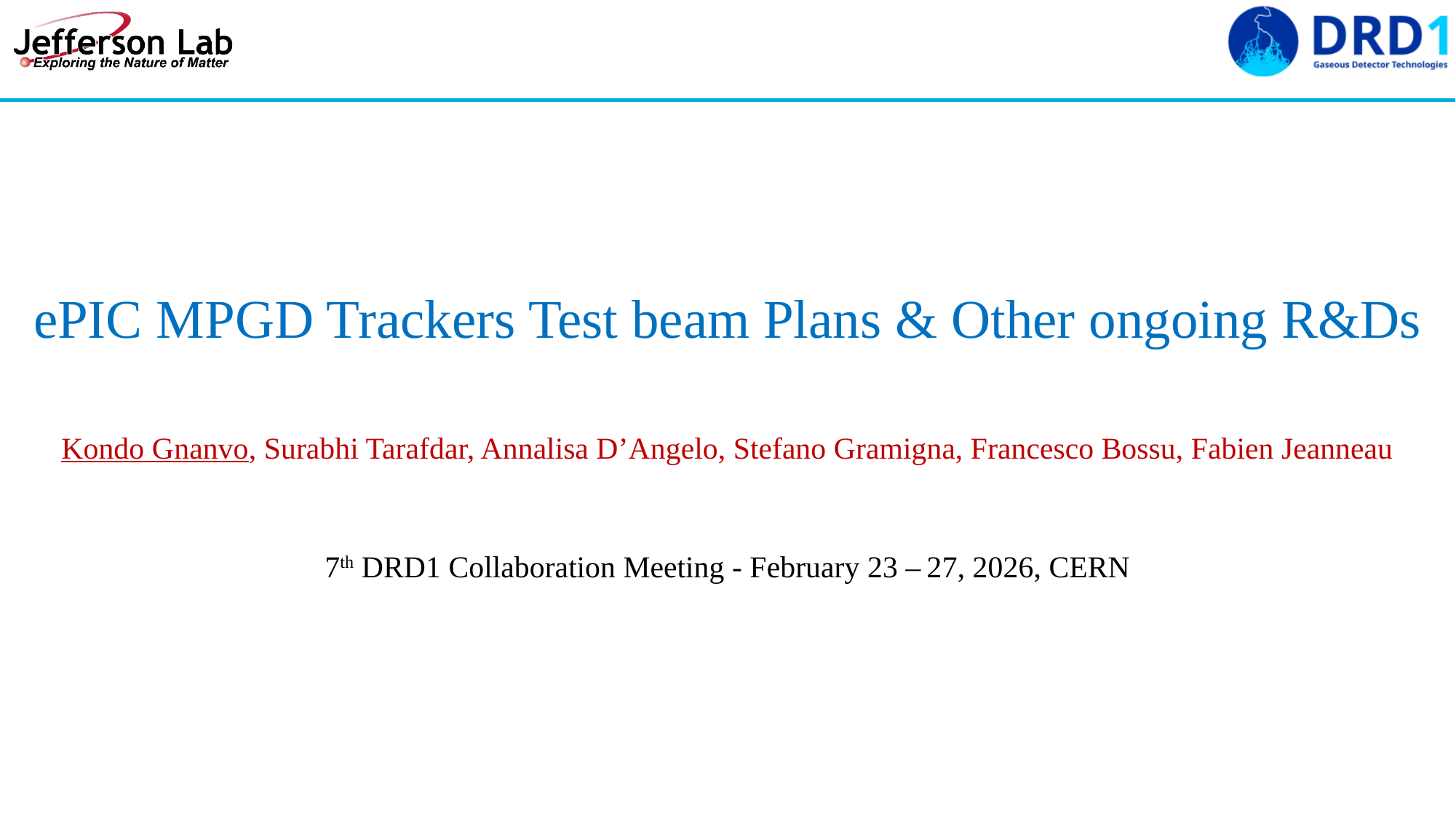

ePIC MPGD Trackers Test beam Plans & Other ongoing R&Ds
Kondo Gnanvo, Surabhi Tarafdar, Annalisa D’Angelo, Stefano Gramigna, Francesco Bossu, Fabien Jeanneau

7th DRD1 Collaboration Meeting - February 23 – 27, 2026, CERN